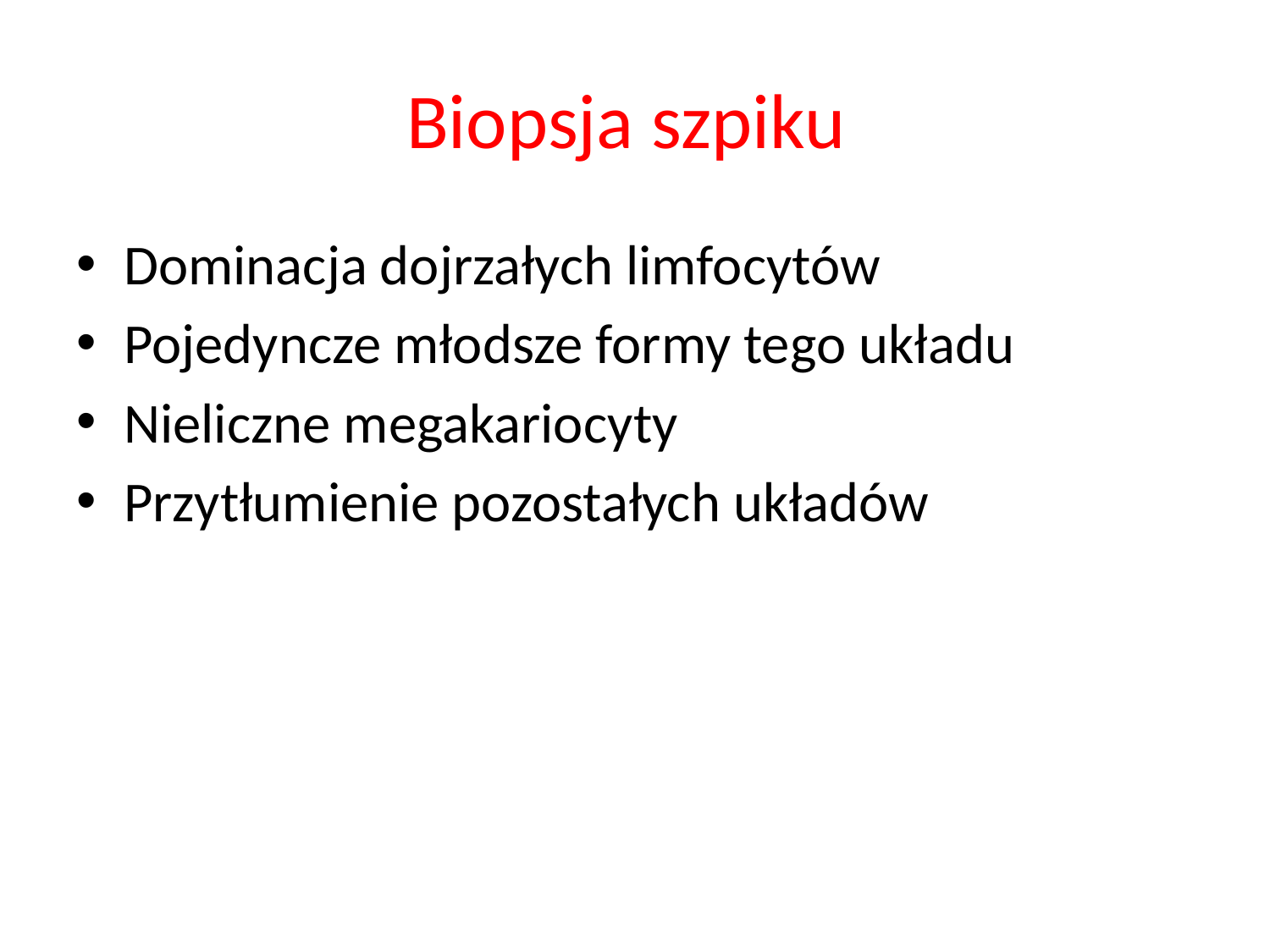

# Biopsja szpiku
Dominacja dojrzałych limfocytów
Pojedyncze młodsze formy tego układu
Nieliczne megakariocyty
Przytłumienie pozostałych układów